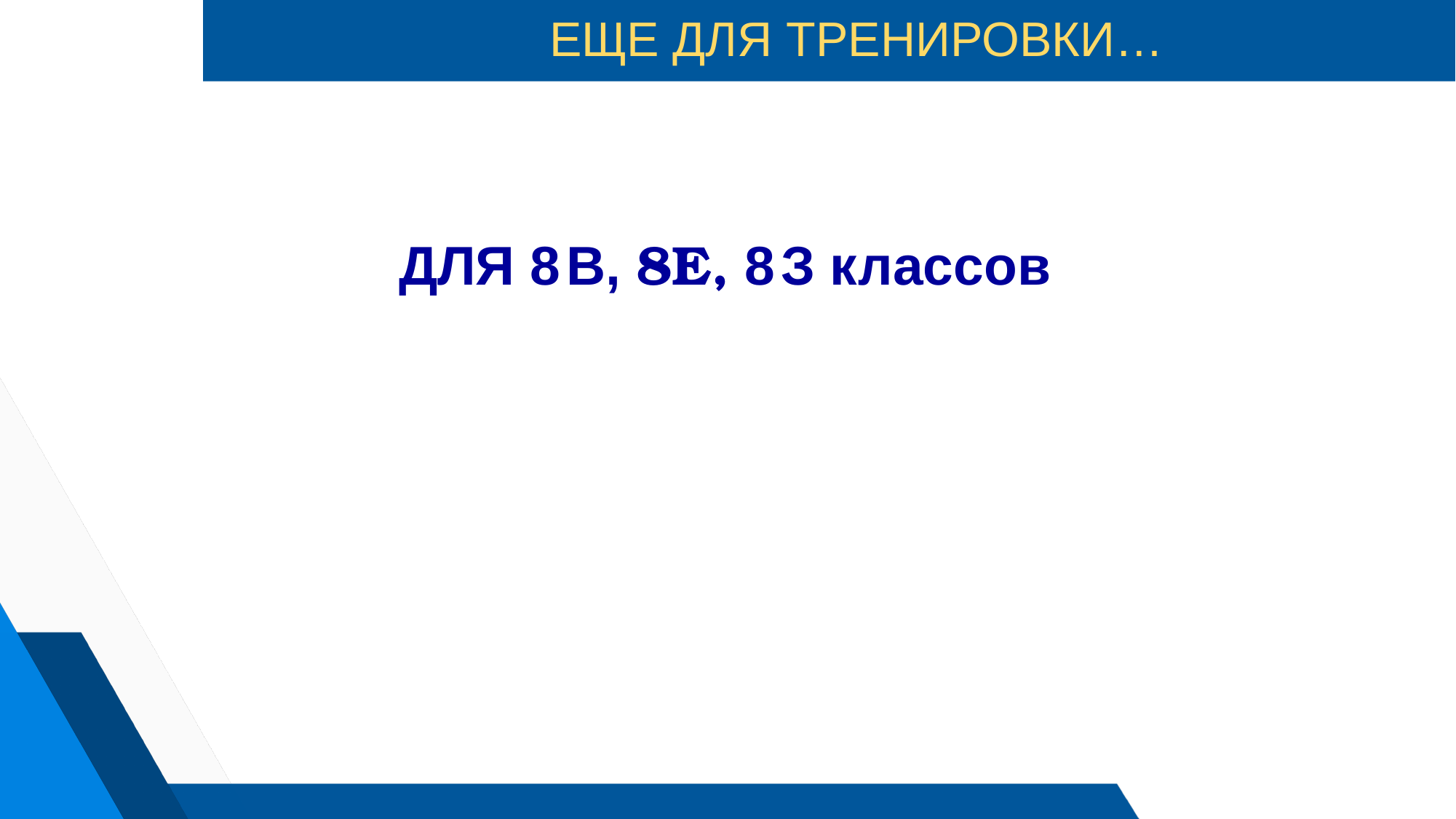

# ЕЩЕ ДЛЯ ТРЕНИРОВКИ…
ДЛЯ 8В, 8E, 8З классов